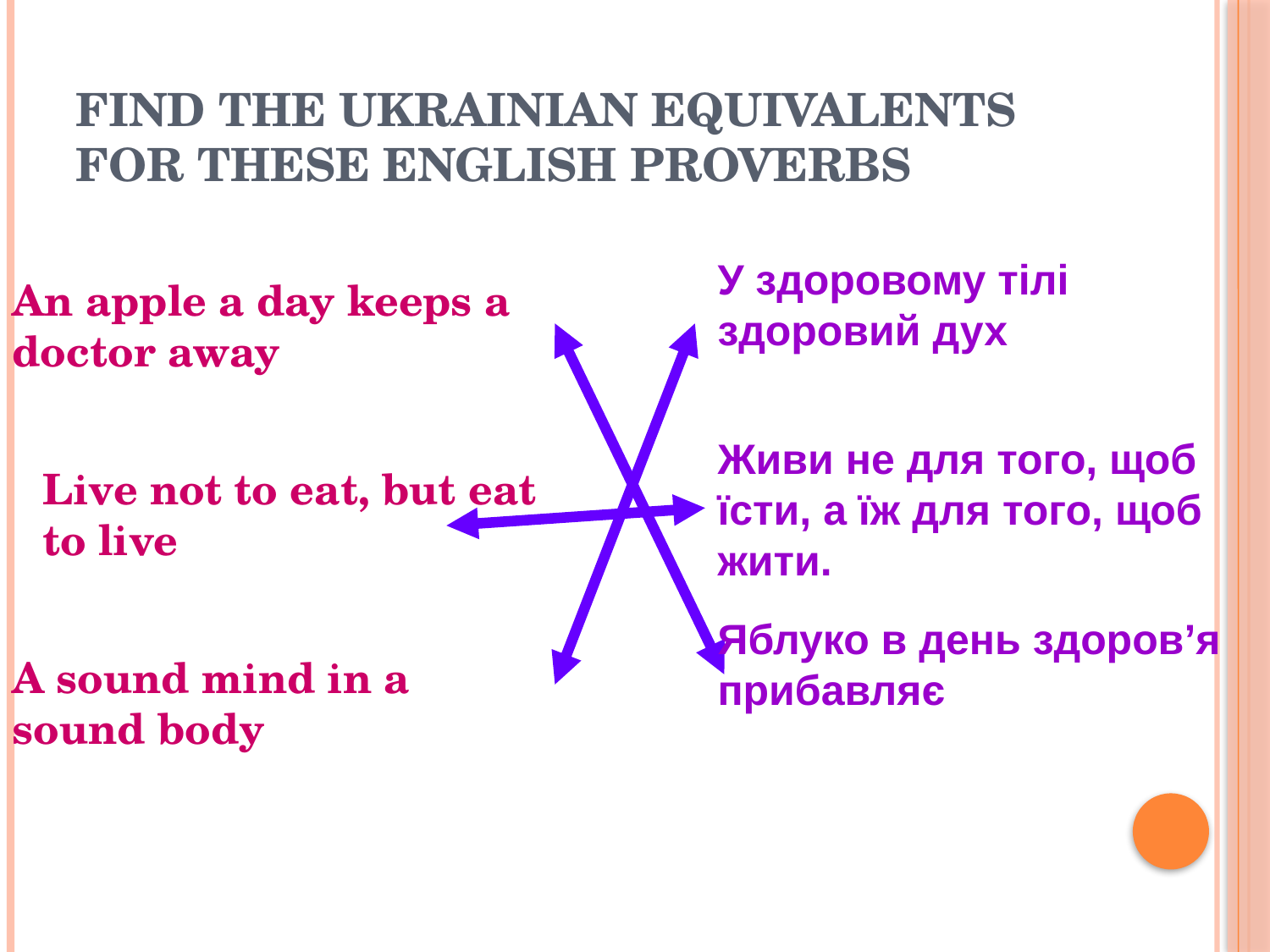

# Find the Ukrainian equivalents for these English proverbs

У здоровому тілі здоровий дух
An apple a day keeps a doctor away

Живи не для того, щоб їсти, а їж для того, щоб жити.
Live not to eat, but eat to live

Яблуко в день здоров’я прибавляє
A sound mind in a sound body